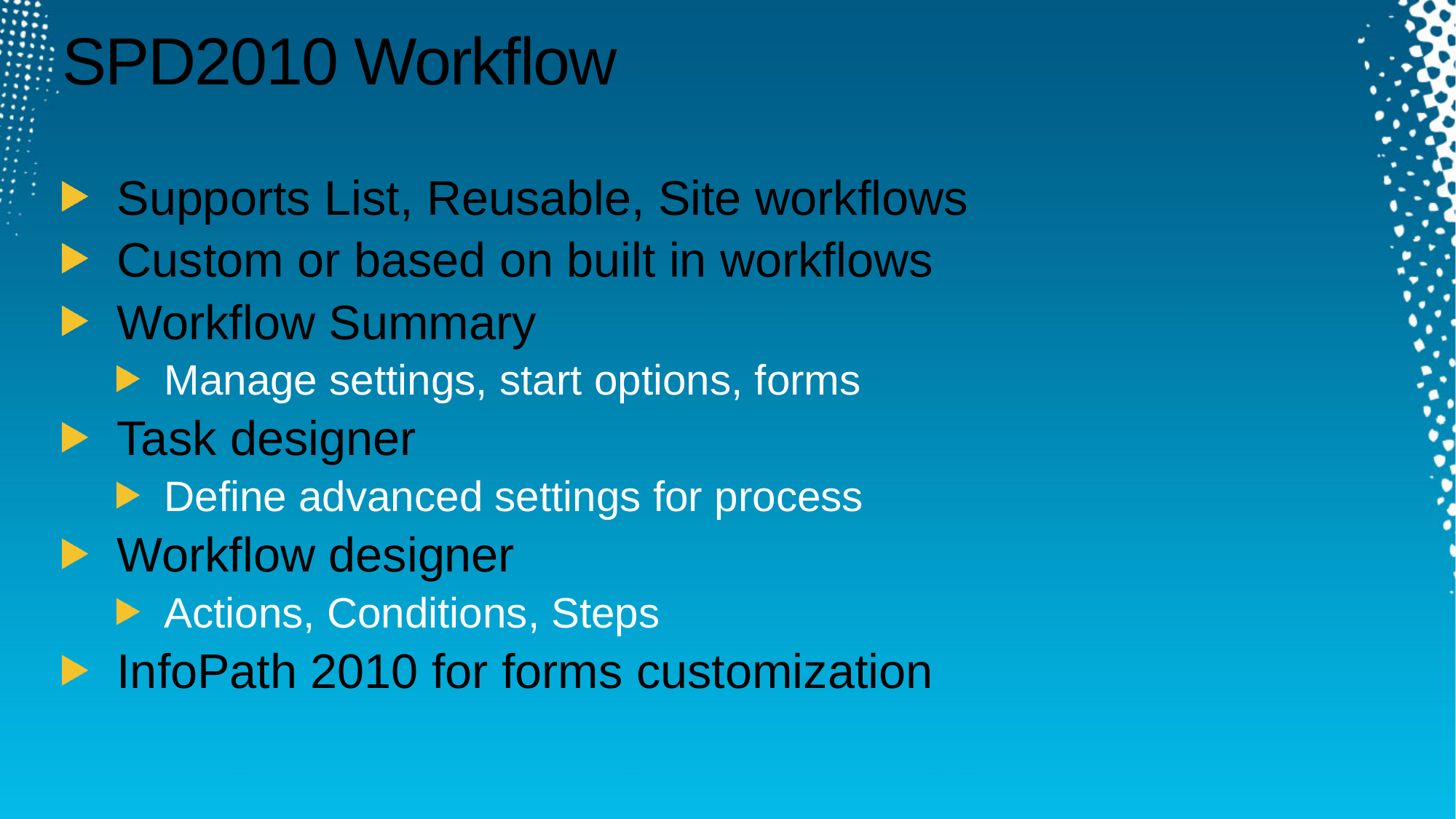

# SPD2010 Workflow
Supports List, Reusable, Site workflows
Custom or based on built in workflows
Workflow Summary
Manage settings, start options, forms
Task designer
Define advanced settings for process
Workflow designer
Actions, Conditions, Steps
InfoPath 2010 for forms customization